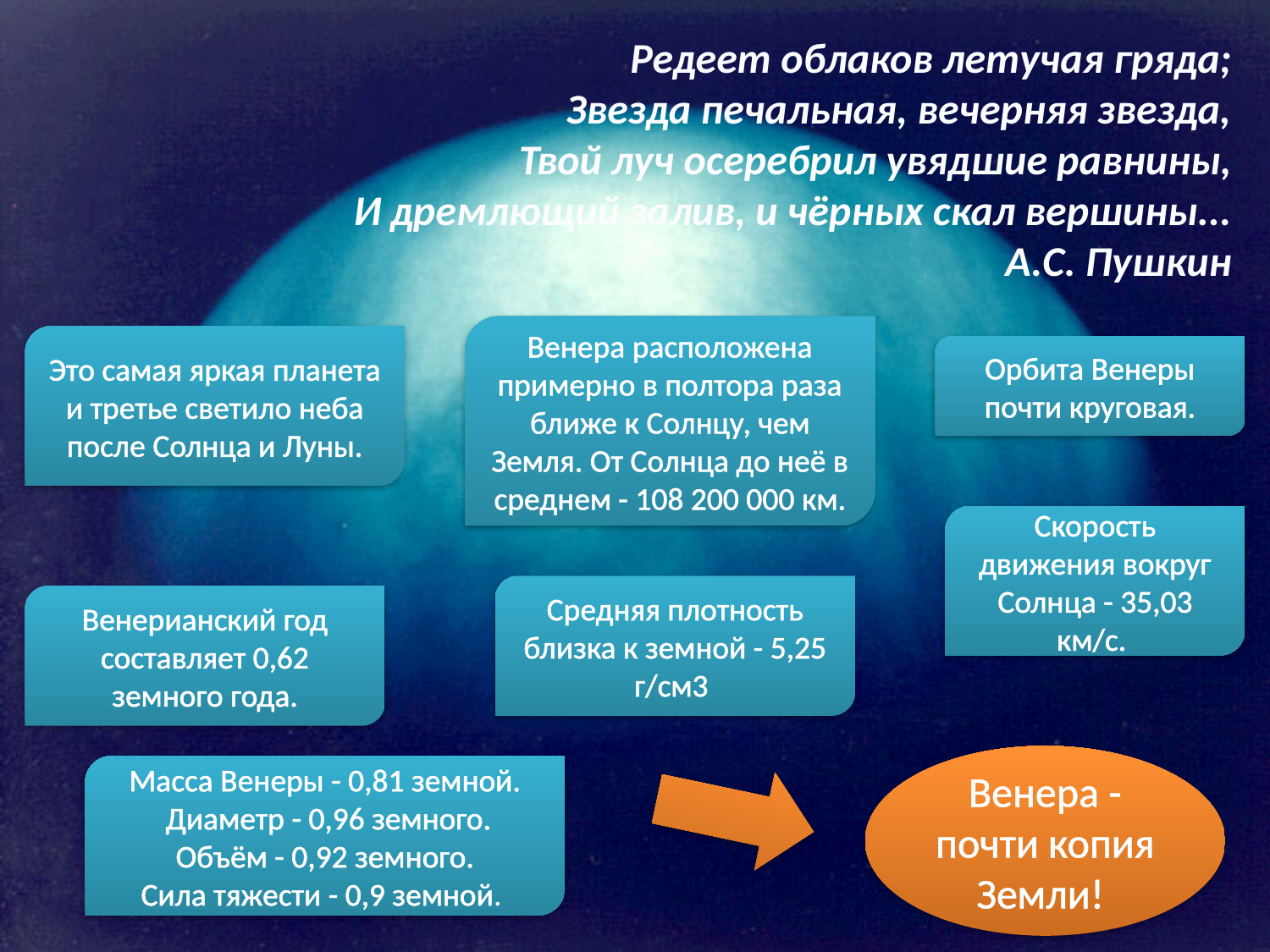

# Редеет облаков летучая гряда; Звезда печальная, вечерняя звезда, Твой луч осеребрил увядшие равнины, И дремлющий залив, и чёрных скал вершины... А.С. Пушкин
Венера расположена примерно в полтора раза ближе к Солнцу, чем Земля. От Солнца до неё в среднем - 108 200 000 км.
Это самая яркая планета и третье светило неба после Солнца и Луны.
Орбита Венеры почти круговая.
Скорость движения вокруг Солнца - 35,03 км/с.
Средняя плотность близка к земной - 5,25 г/см3
Венерианский год составляет 0,62 земного года.
Венера - почти копия Земли!
Масса Венеры - 0,81 земной.
 Диаметр - 0,96 земного.
Объём - 0,92 земного.
Сила тяжести - 0,9 земной.